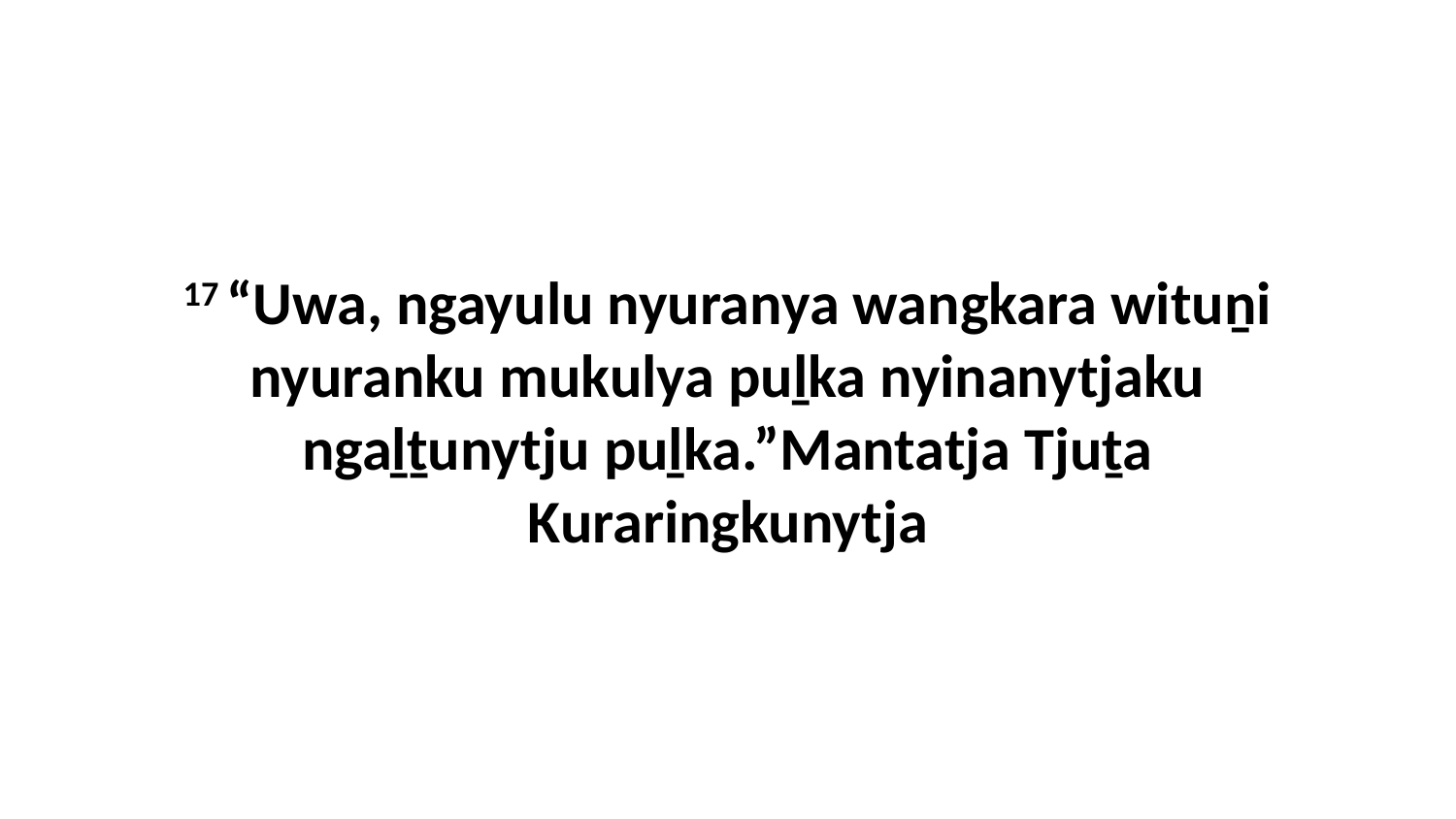

17 “Uwa, ngayulu nyuranya wangkara wituṉi nyuranku mukulya puḻka nyinanytjaku ngaḻṯunytju puḻka.”Mantatja Tjuṯa Kuraringkunytja